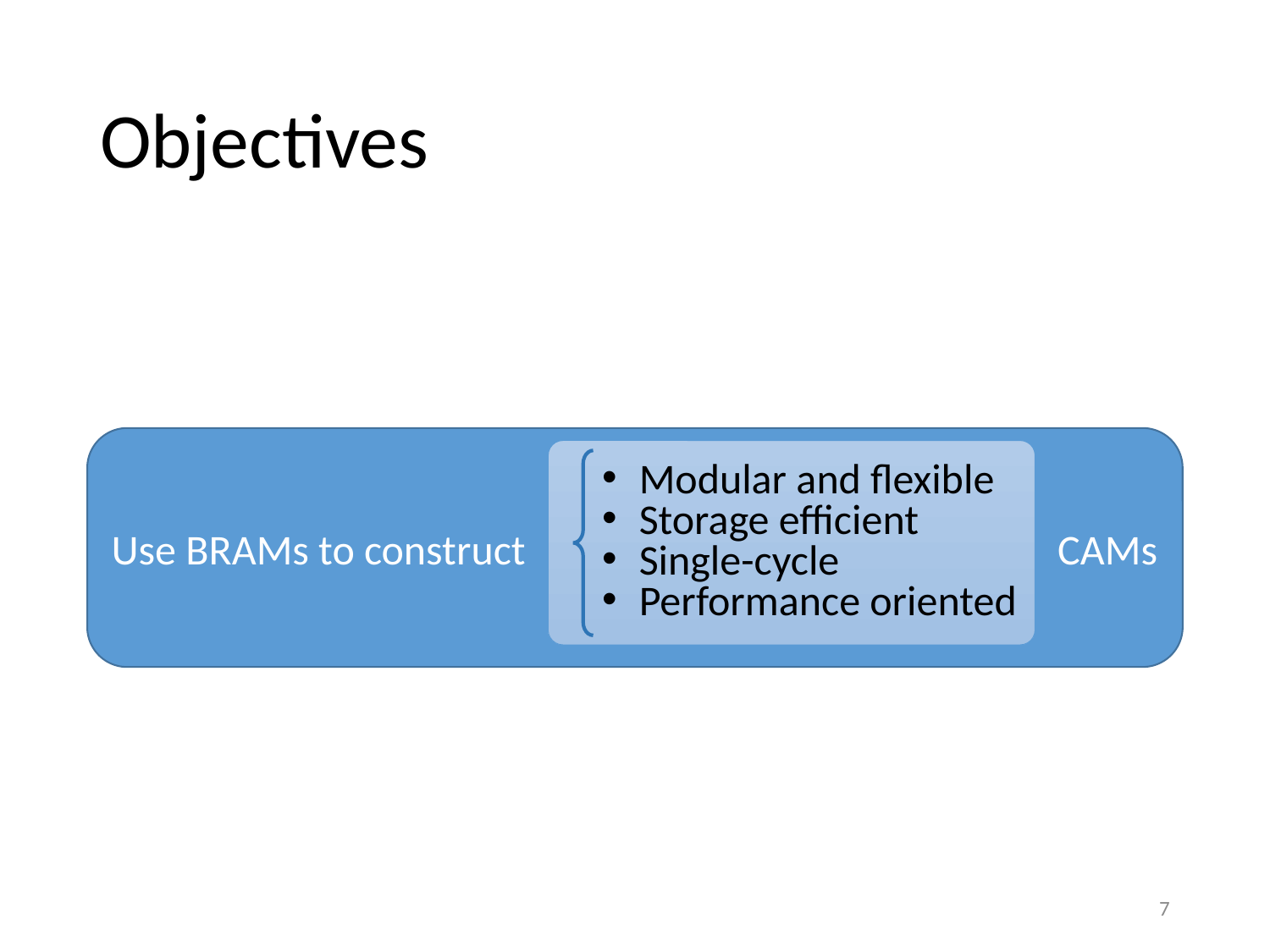

# Objectives

Use BRAMs to construct				      CAMs
Modular and flexible
Storage efficient
Single-cycle
Performance oriented

7